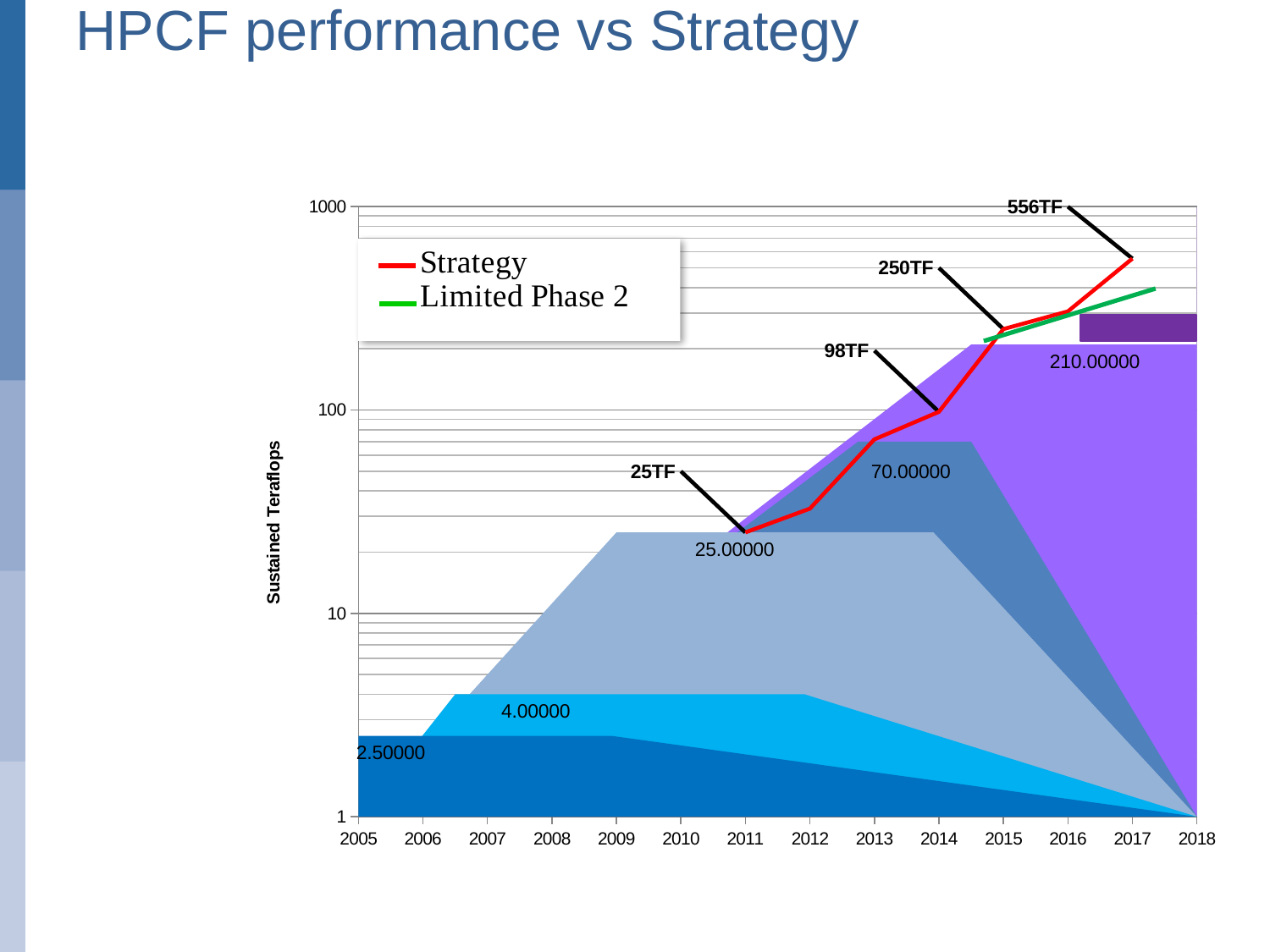

# HPCF performance vs Strategy

[unsupported chart]